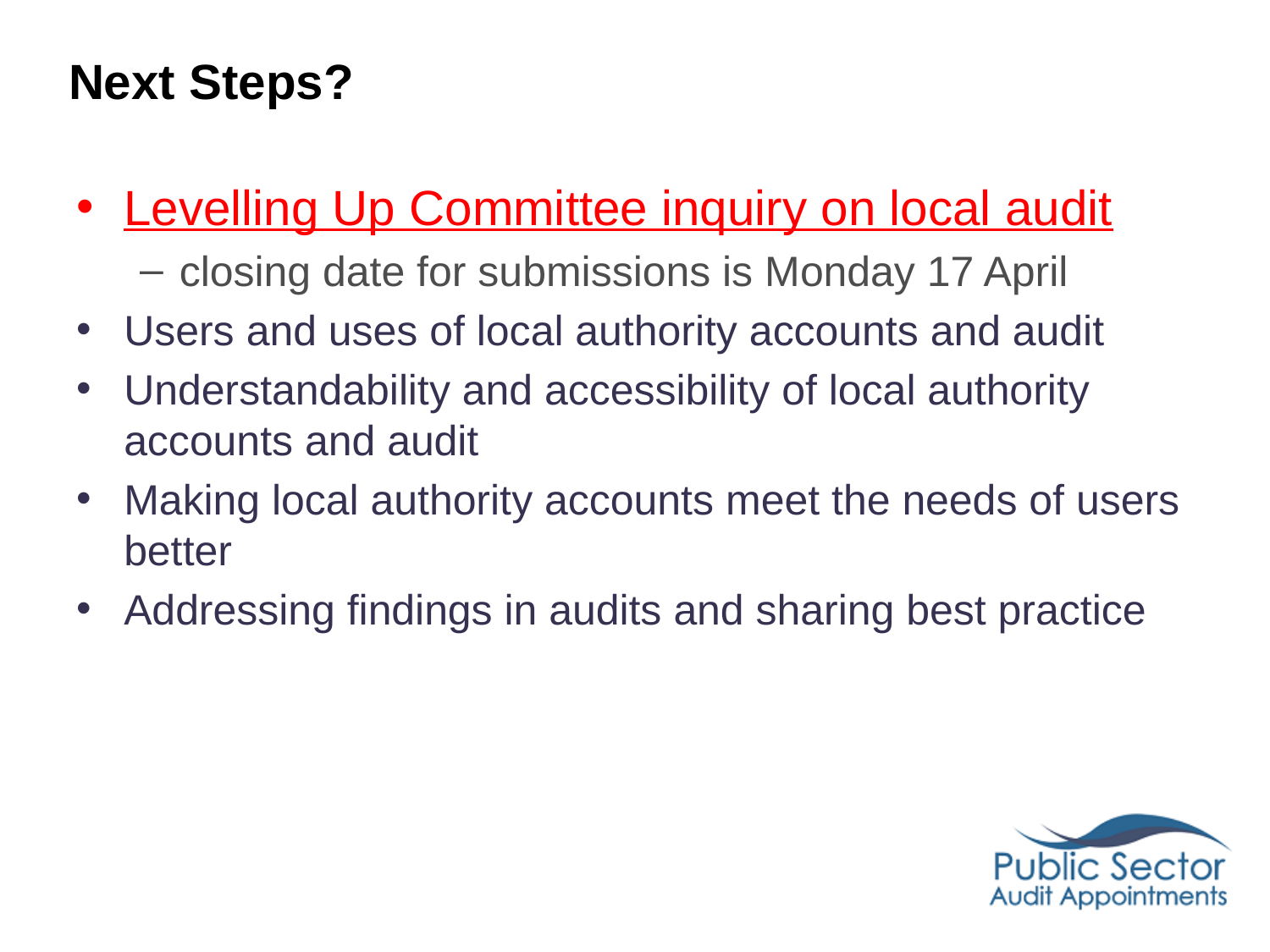

# Next Steps?
Levelling Up Committee inquiry on local audit
closing date for submissions is Monday 17 April
Users and uses of local authority accounts and audit
Understandability and accessibility of local authority accounts and audit
Making local authority accounts meet the needs of users better
Addressing findings in audits and sharing best practice